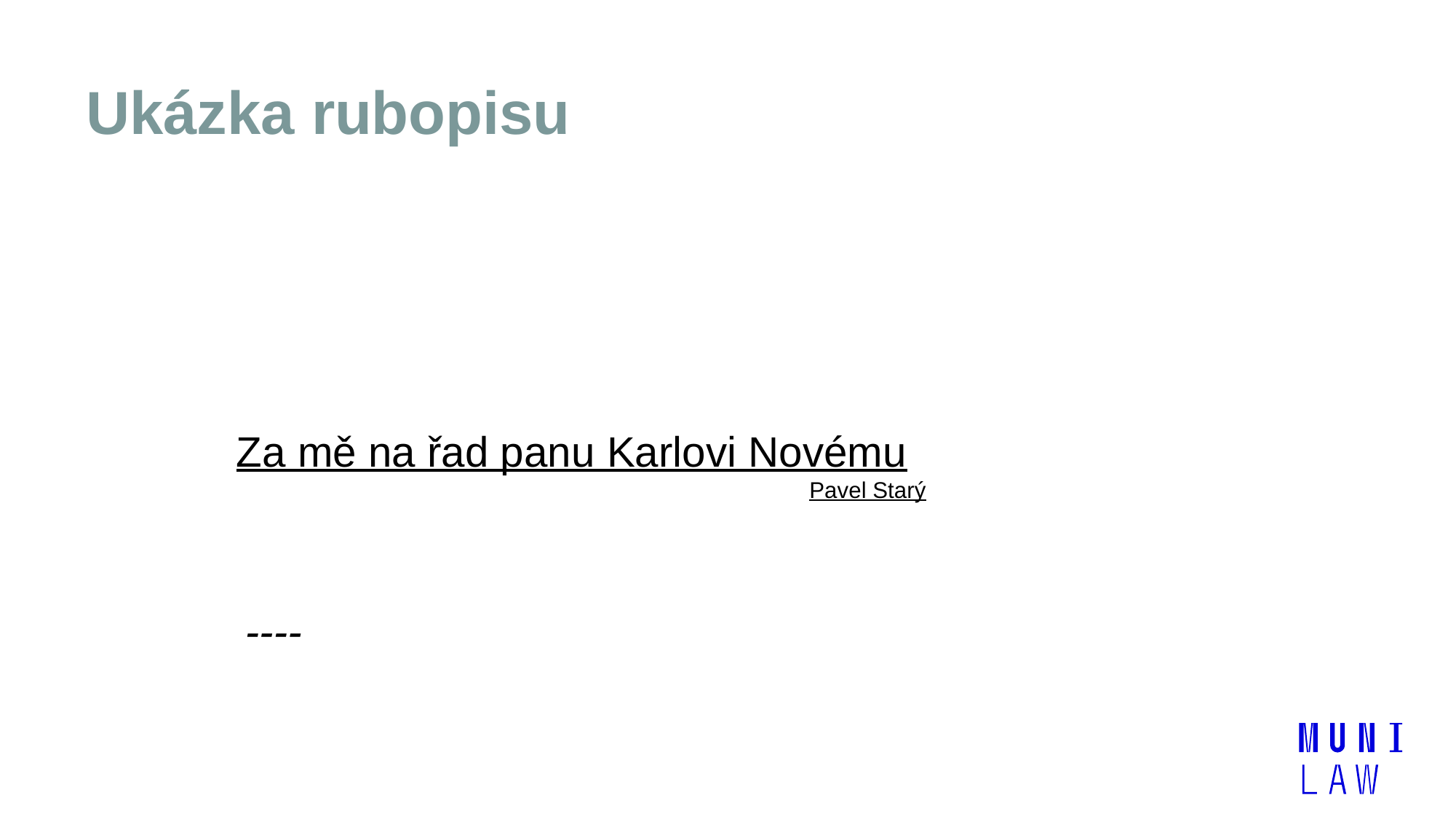

# Ukázka rubopisu

Za mě na řad panu Karlovi Novému
 				Pavel Starý

----